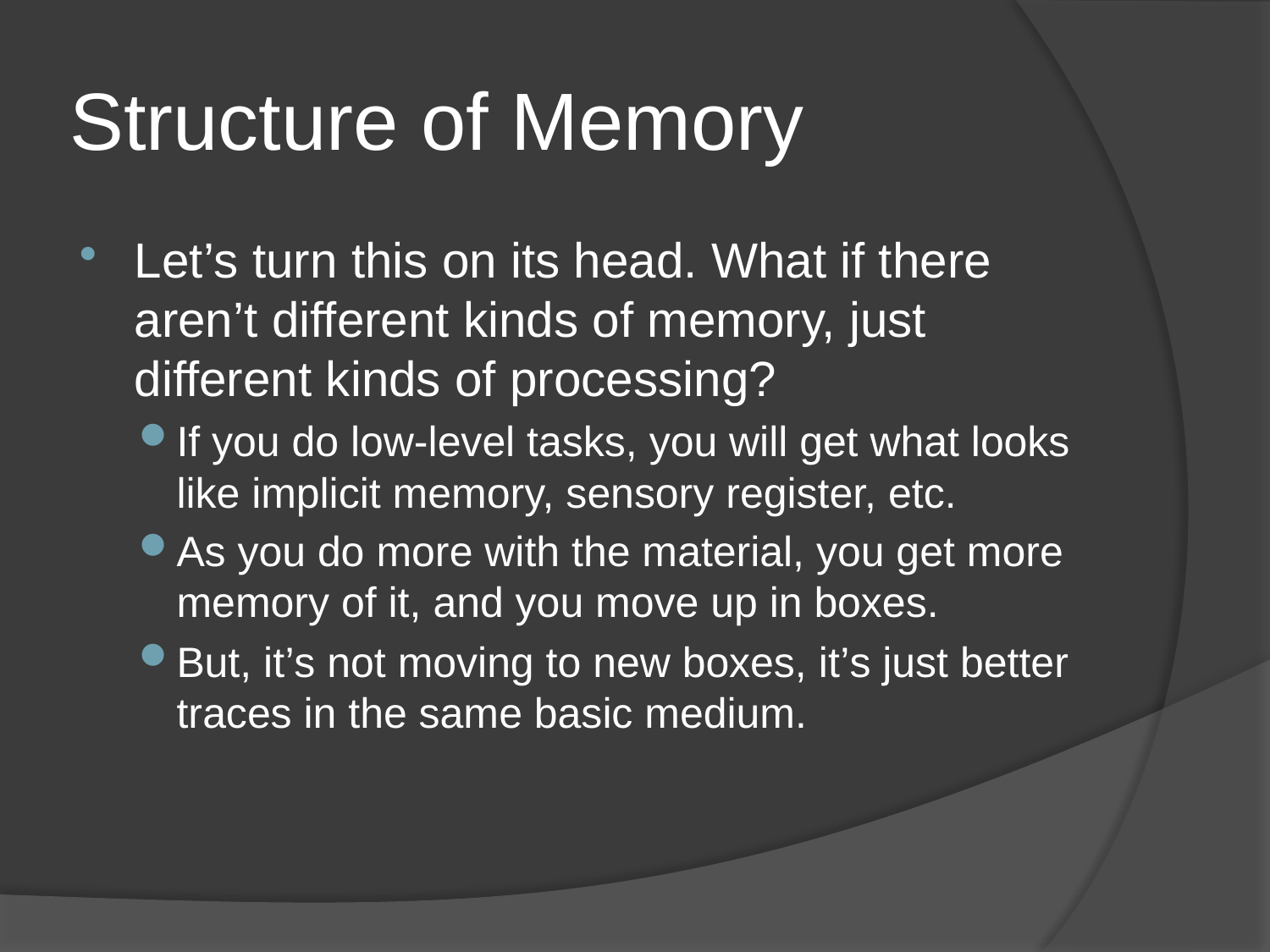

# Structure of Memory
Let’s turn this on its head. What if there aren’t different kinds of memory, just different kinds of processing?
If you do low-level tasks, you will get what looks like implicit memory, sensory register, etc.
As you do more with the material, you get more memory of it, and you move up in boxes.
But, it’s not moving to new boxes, it’s just better traces in the same basic medium.